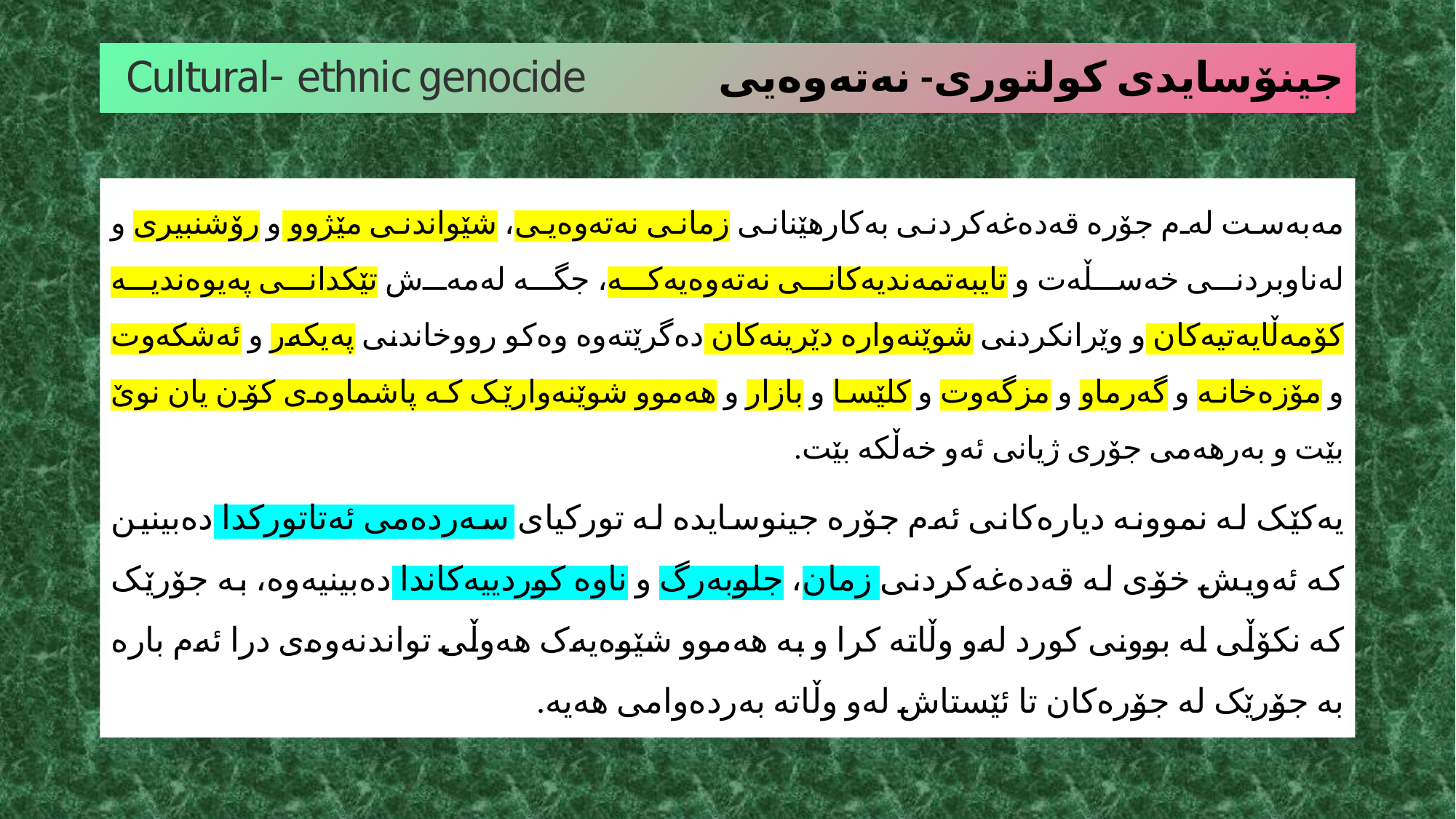

# جینۆسایدی كولتوری- نەتەوەیی              Cultural- ethnic genocide
مەبەست لەم جۆرە قەدەغەكردنی بەكارهێنانی زمانی نەتەوەیی، شێواندنی مێژوو و رۆشنبیری و لەناوبردنی خەسڵەت و تایبەتمەندیەكانی نەتەوەیەکە، جگە لەمەش تێكدانی پەیوەندیە كۆمەڵایەتیەكان و وێرانكردنی شوێنەوارە دێرینەکان دەگرێتەوە وەکو رووخاندنی پەیکەر و ئەشکەوت و مۆزەخانە و گەرماو و مزگەوت و کلێسا و بازار و هەموو شوێنەوارێک کە پاشماوەی کۆن یان نوێ بێت و بەرهەمی جۆری ژیانی ئەو خەڵکە بێت.
یەکێک لە نموونە دیارەکانی ئەم جۆرە جینوسایدە لە تورکیای سەردەمی ئەتاتورکدا دەبینین کە ئەویش خۆی لە قەدەغەکردنی زمان، جلوبەرگ و ناوە کوردییەکاندا دەبینیەوە، بە جۆرێک کە نکۆڵی لە بوونی کورد لەو وڵاتە کرا و بە هەموو شێوەیەک هەوڵی تواندنەوەی درا ئەم بارە بە جۆرێک لە جۆرەکان تا ئێستاش لەو وڵاتە بەردەوامی هەیە.